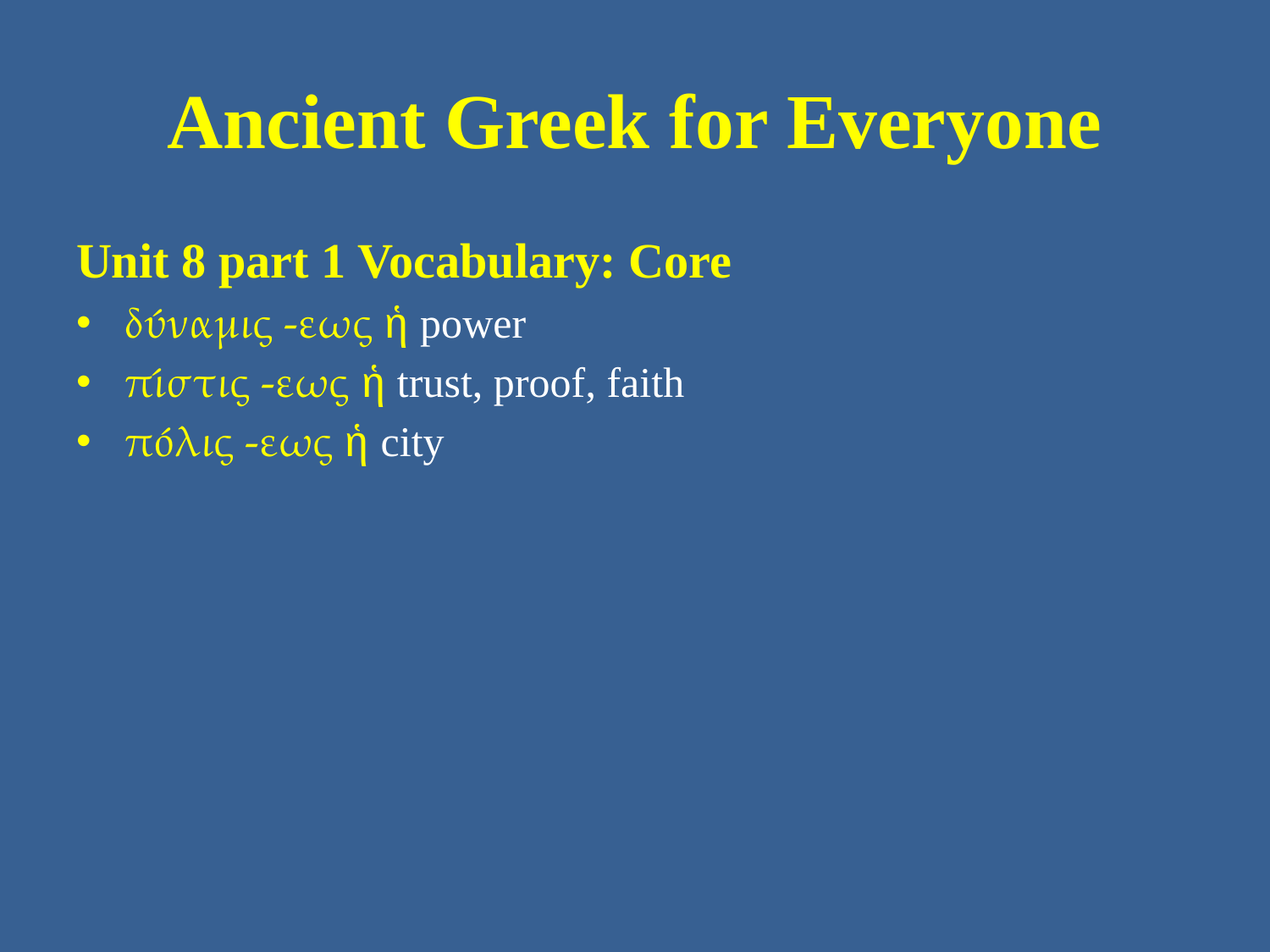

# Ancient Greek for Everyone
Unit 8 part 1 Vocabulary: Core
δύναμις -εως ἡ power
πίστις -εως ἡ trust, proof, faith
πόλις -εως ἡ city